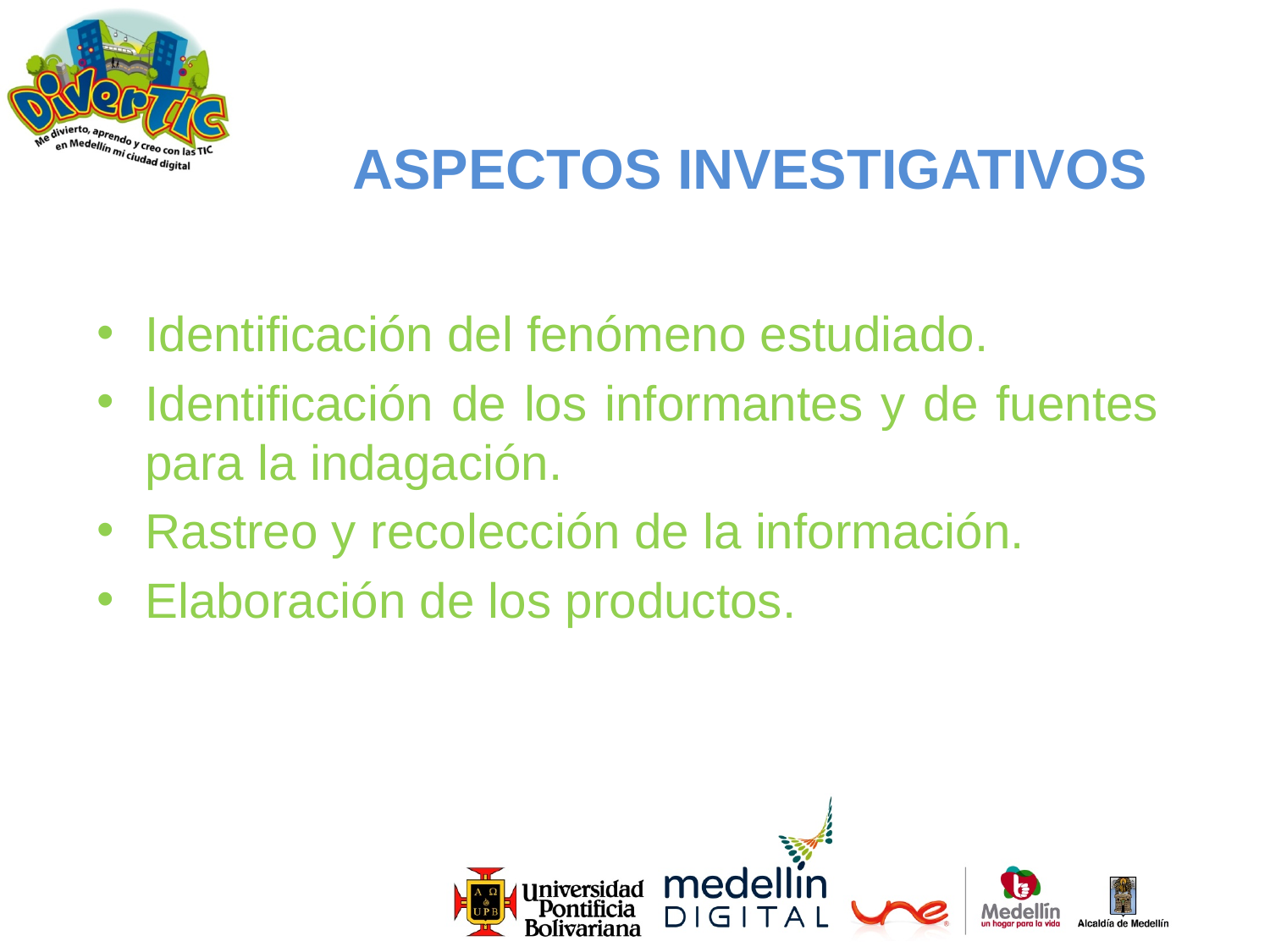

ASPECTOS INVESTIGATIVOS

Identificación del fenómeno estudiado.
Identificación de los informantes y de fuentes para la indagación.
Rastreo y recolección de la información.
Elaboración de los productos.